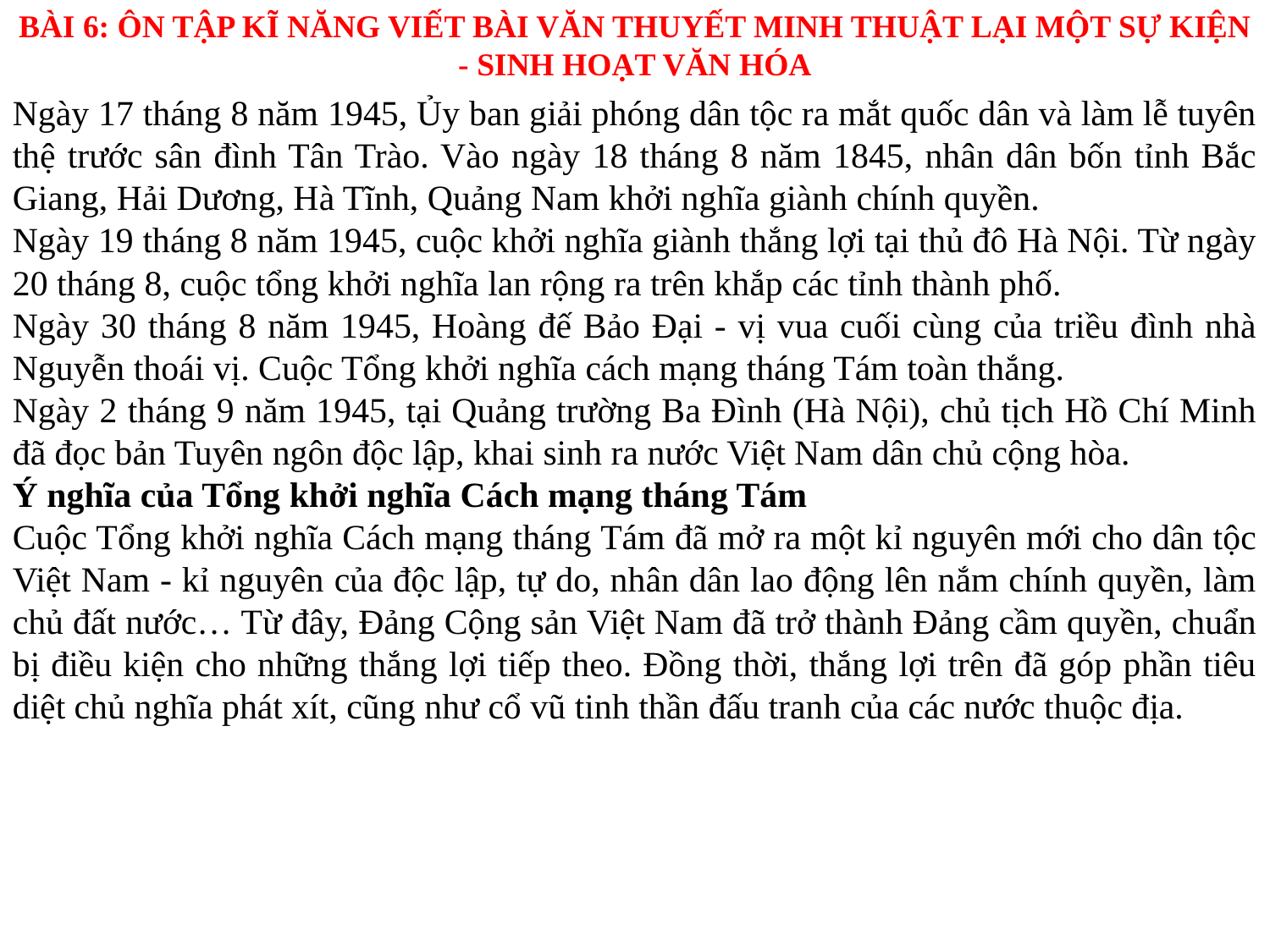

BÀI 6: ÔN TẬP KĨ NĂNG VIẾT BÀI VĂN THUYẾT MINH THUẬT LẠI MỘT SỰ KIỆN - SINH HOẠT VĂN HÓA

Ngày 17 tháng 8 năm 1945, Ủy ban giải phóng dân tộc ra mắt quốc dân và làm lễ tuyên thệ trước sân đình Tân Trào. Vào ngày 18 tháng 8 năm 1845, nhân dân bốn tỉnh Bắc Giang, Hải Dương, Hà Tĩnh, Quảng Nam khởi nghĩa giành chính quyền.
Ngày 19 tháng 8 năm 1945, cuộc khởi nghĩa giành thắng lợi tại thủ đô Hà Nội. Từ ngày 20 tháng 8, cuộc tổng khởi nghĩa lan rộng ra trên khắp các tỉnh thành phố.
Ngày 30 tháng 8 năm 1945, Hoàng đế Bảo Đại - vị vua cuối cùng của triều đình nhà Nguyễn thoái vị. Cuộc Tổng khởi nghĩa cách mạng tháng Tám toàn thắng.
Ngày 2 tháng 9 năm 1945, tại Quảng trường Ba Đình (Hà Nội), chủ tịch Hồ Chí Minh đã đọc bản Tuyên ngôn độc lập, khai sinh ra nước Việt Nam dân chủ cộng hòa.
Ý nghĩa của Tổng khởi nghĩa Cách mạng tháng Tám
Cuộc Tổng khởi nghĩa Cách mạng tháng Tám đã mở ra một kỉ nguyên mới cho dân tộc Việt Nam - kỉ nguyên của độc lập, tự do, nhân dân lao động lên nắm chính quyền, làm chủ đất nước… Từ đây, Đảng Cộng sản Việt Nam đã trở thành Đảng cầm quyền, chuẩn bị điều kiện cho những thắng lợi tiếp theo. Đồng thời, thắng lợi trên đã góp phần tiêu diệt chủ nghĩa phát xít, cũng như cổ vũ tinh thần đấu tranh của các nước thuộc địa.